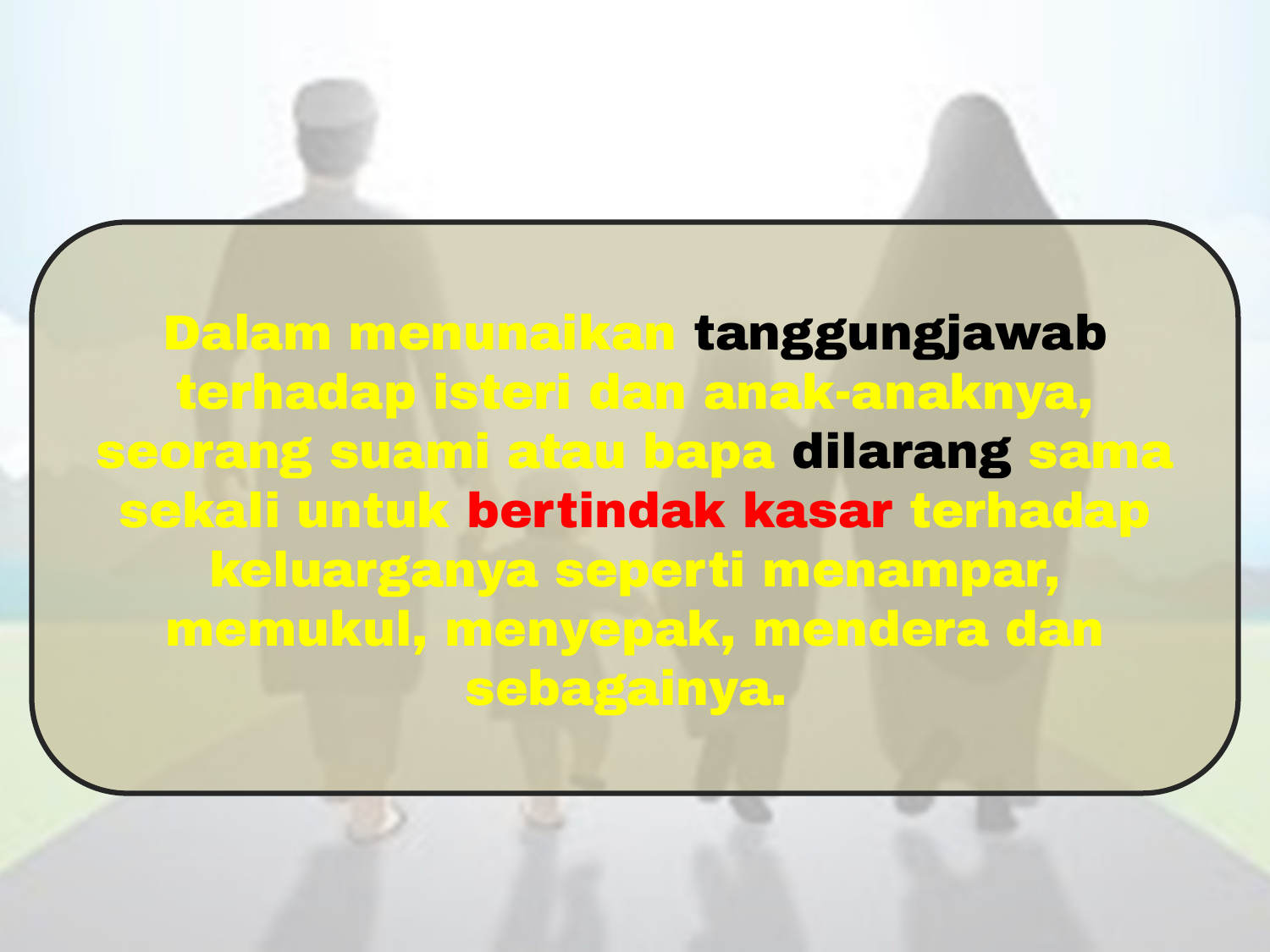

Dalam menunaikan tanggungjawab terhadap isteri dan anak-anaknya, seorang suami atau bapa dilarang sama sekali untuk bertindak kasar terhadap keluarganya seperti menampar, memukul, menyepak, mendera dan sebagainya.